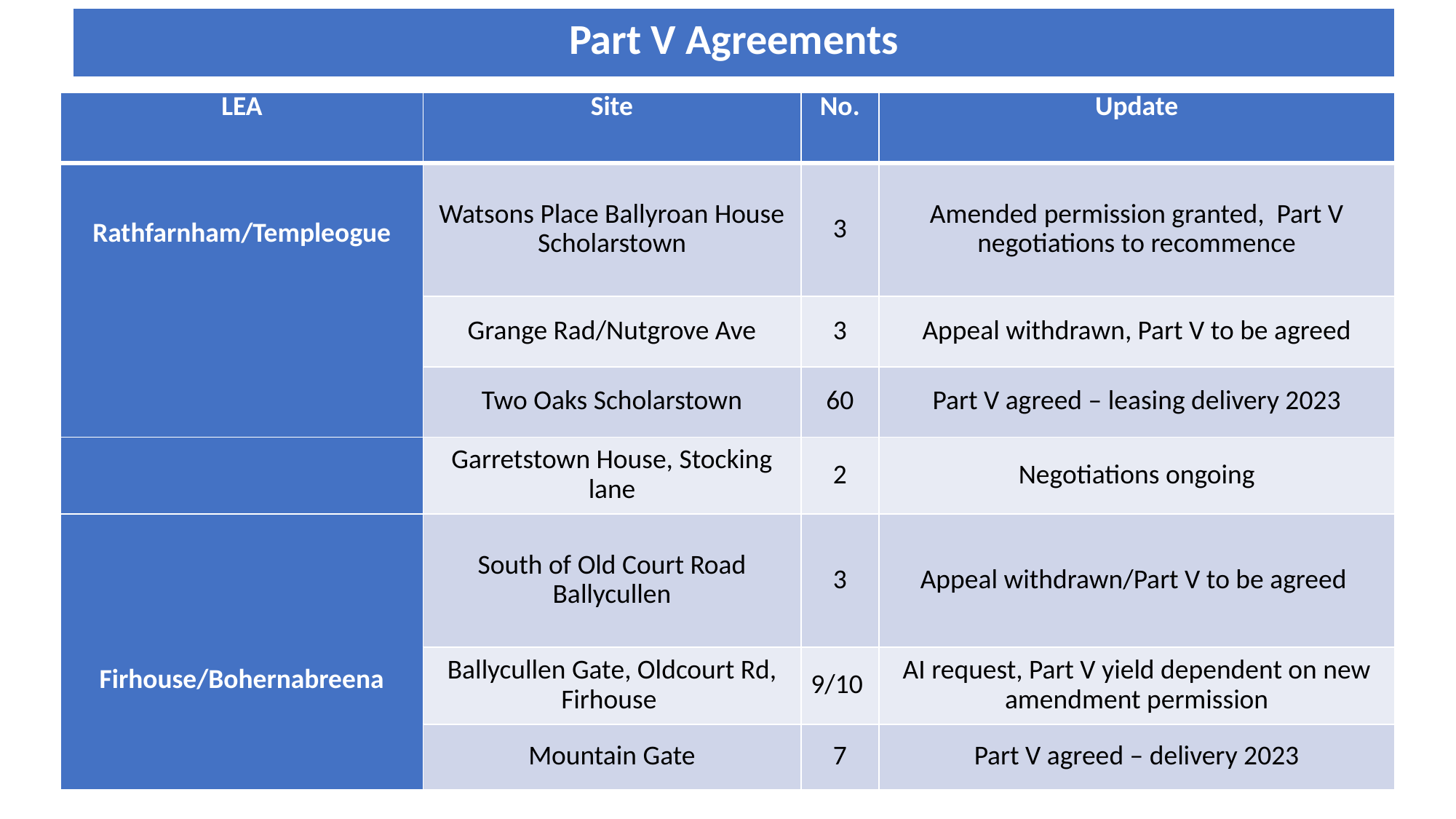

| Part V Agreements |
| --- |
| LEA | Site | No. | Update |
| --- | --- | --- | --- |
| Rathfarnham/Templeogue | Watsons Place Ballyroan House Scholarstown | 3 | Amended permission granted, Part V negotiations to recommence |
|  | Grange Rad/Nutgrove Ave | 3 | Appeal withdrawn, Part V to be agreed |
|  | Two Oaks Scholarstown | 60 | Part V agreed – leasing delivery 2023 |
|  | Garretstown House, Stocking lane | 2 | Negotiations ongoing |
| Firhouse/Bohernabreena | South of Old Court Road Ballycullen | 3 | Appeal withdrawn/Part V to be agreed |
|  | Ballycullen Gate, Oldcourt Rd, Firhouse | 9/10 | AI request, Part V yield dependent on new amendment permission |
|  | Mountain Gate | 7 | Part V agreed – delivery 2023 |